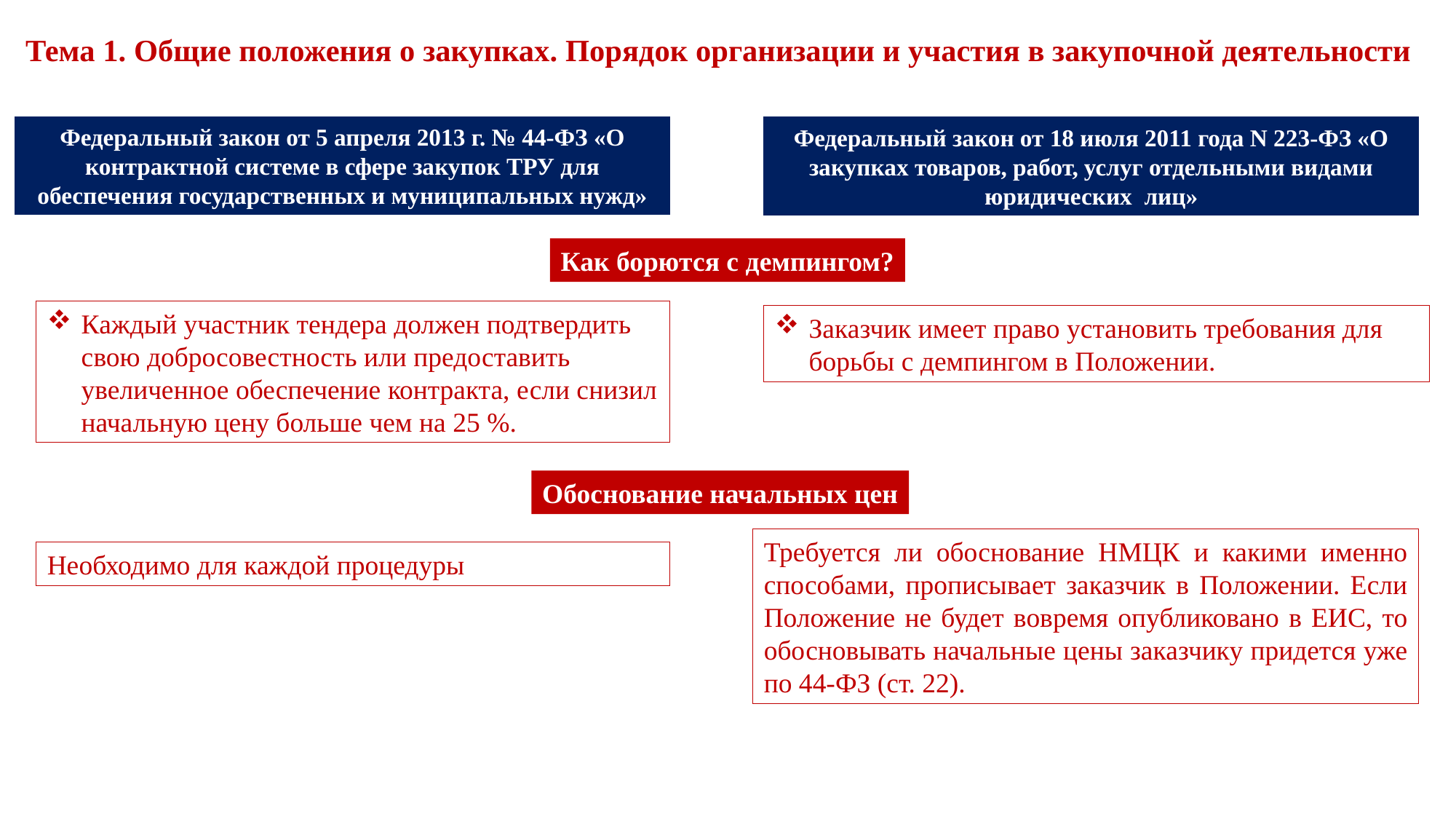

# Тема 1. Общие положения о закупках. Порядок организации и участия в закупочной деятельности
Федеральный закон от 5 апреля 2013 г. № 44-ФЗ «О контрактной системе в сфере закупок ТРУ для обеспечения государственных и муниципальных нужд»
Федеральный закон от 18 июля 2011 года N 223-ФЗ «О закупках товаров, работ, услуг отдельными видами юридических  лиц»
Как борются с демпингом?
Каждый участник тендера должен подтвердить свою добросовестность или предоставить увеличенное обеспечение контракта, если снизил начальную цену больше чем на 25 %.
Заказчик имеет право установить требования для борьбы с демпингом в Положении.
Обоснование начальных цен
Требуется ли обоснование НМЦК и какими именно способами, прописывает заказчик в Положении. Если Положение не будет вовремя опубликовано в ЕИС, то обосновывать начальные цены заказчику придется уже по 44-ФЗ (ст. 22).
Необходимо для каждой процедуры